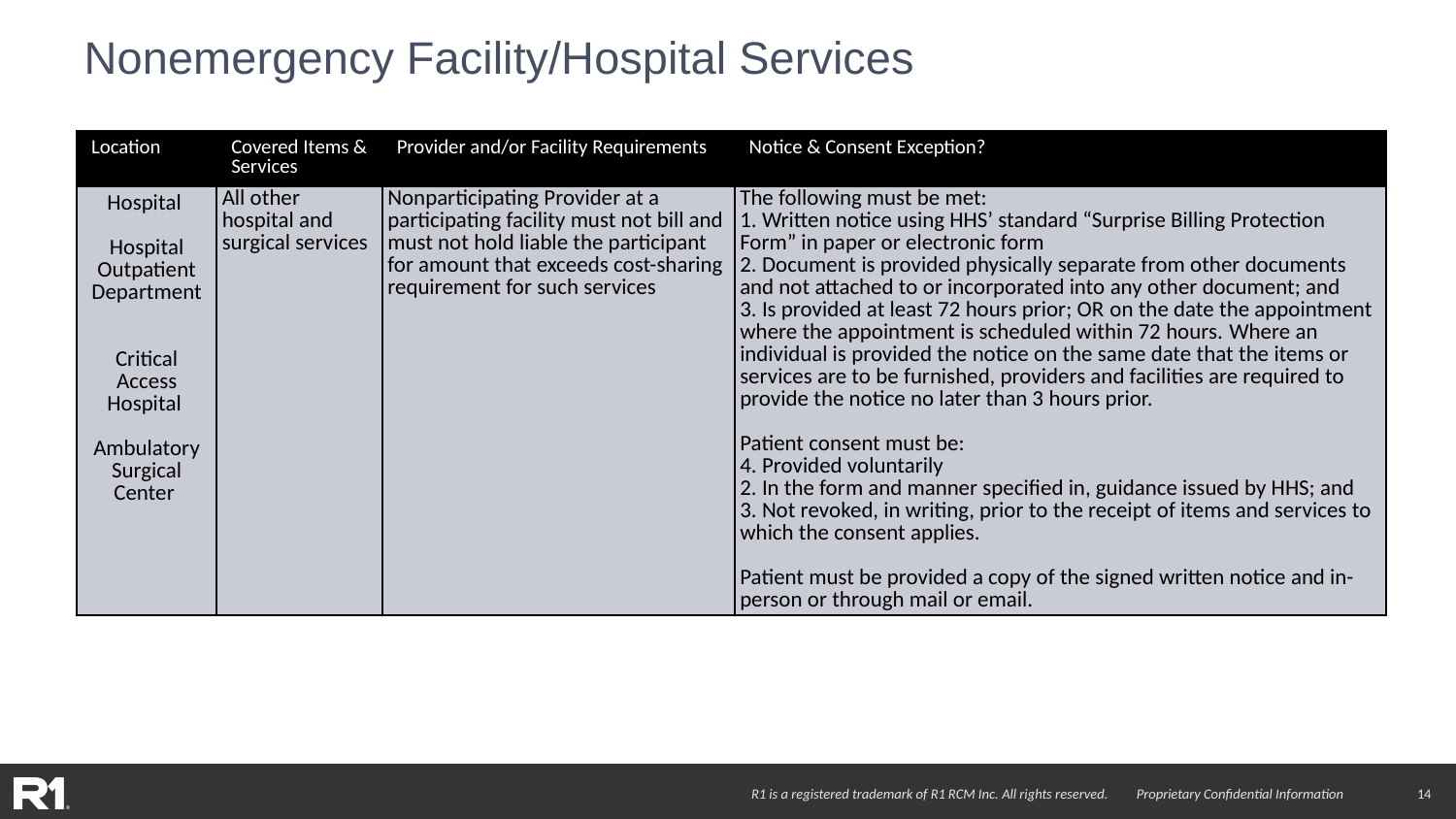

# Nonemergency Facility/Hospital Services
| Location | Covered Items & Services | Provider and/or Facility Requirements | Notice & Consent Exception? |
| --- | --- | --- | --- |
| Hospital    Hospital Outpatient Department    Critical Access Hospital    Ambulatory Surgical Center | All other hospital and surgical services | Nonparticipating Provider at a participating facility must not bill and must not hold liable the participant for amount that exceeds cost-sharing requirement for such services | The following must be met:  Written notice using HHS’ standard “Surprise Billing Protection Form” in paper or electronic form   Document is provided physically separate from other documents and not attached to or incorporated into any other document; and   Is provided at least 72 hours prior; OR on the date the appointment where the appointment is scheduled within 72 hours. Where an individual is provided the notice on the same date that the items or services are to be furnished, providers and facilities are required to provide the notice no later than 3 hours prior. Patient consent must be:   Provided voluntarily  In the form and manner specified in, guidance issued by HHS; and   Not revoked, in writing, prior to the receipt of items and services to which the consent applies.   Patient must be provided a copy of the signed written notice and in-person or through mail or email. |